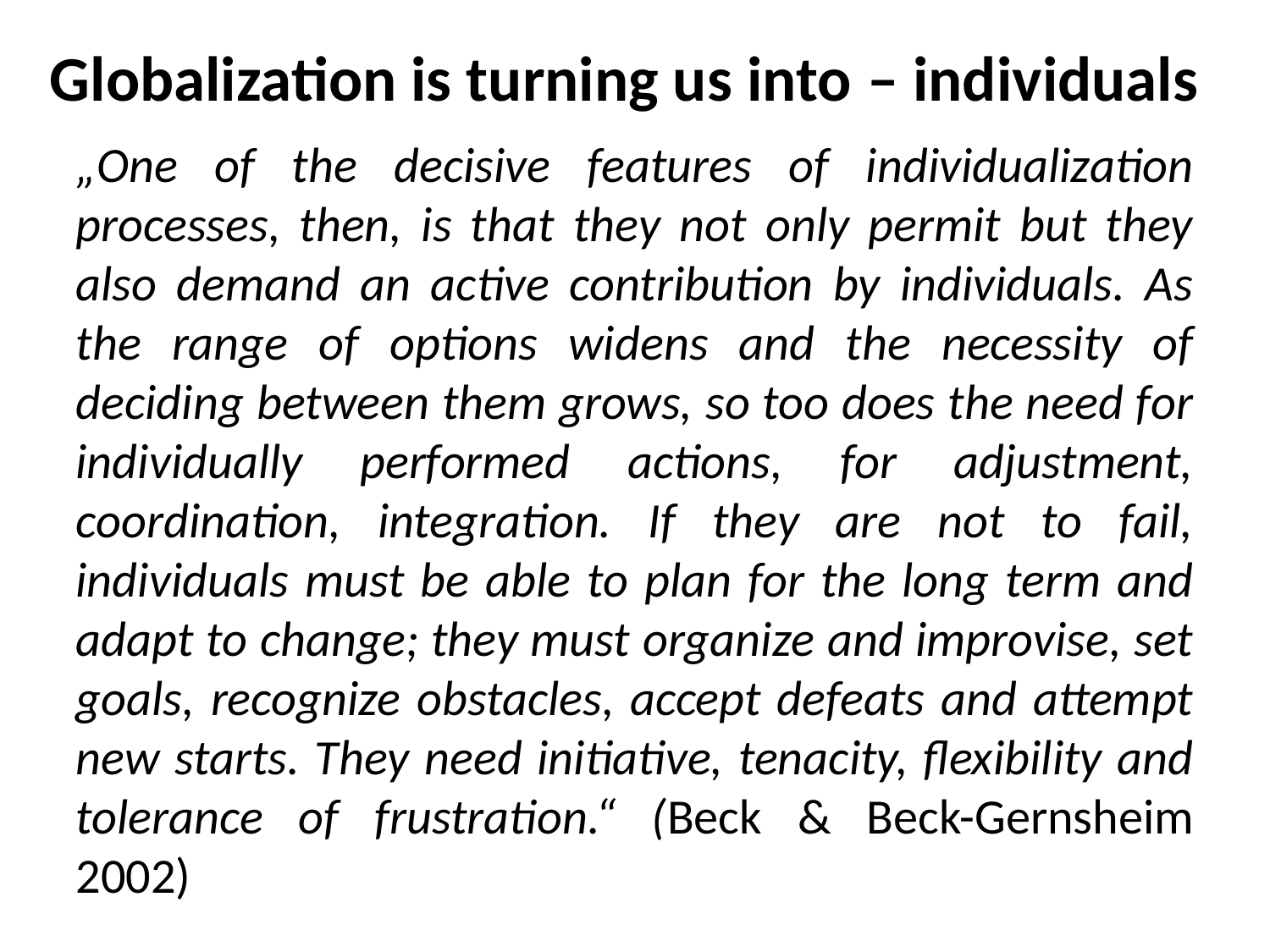

Globalization is turning us into – individuals
„One of the decisive features of individualization processes, then, is that they not only permit but they also demand an active contribution by individuals. As the range of options widens and the necessity of deciding between them grows, so too does the need for individually performed actions, for adjustment, coordination, integration. If they are not to fail, individuals must be able to plan for the long term and adapt to change; they must organize and improvise, set goals, recognize obstacles, accept defeats and attempt new starts. They need initiative, tenacity, flexibility and tolerance of frustration.“ (Beck & Beck-Gernsheim 2002)